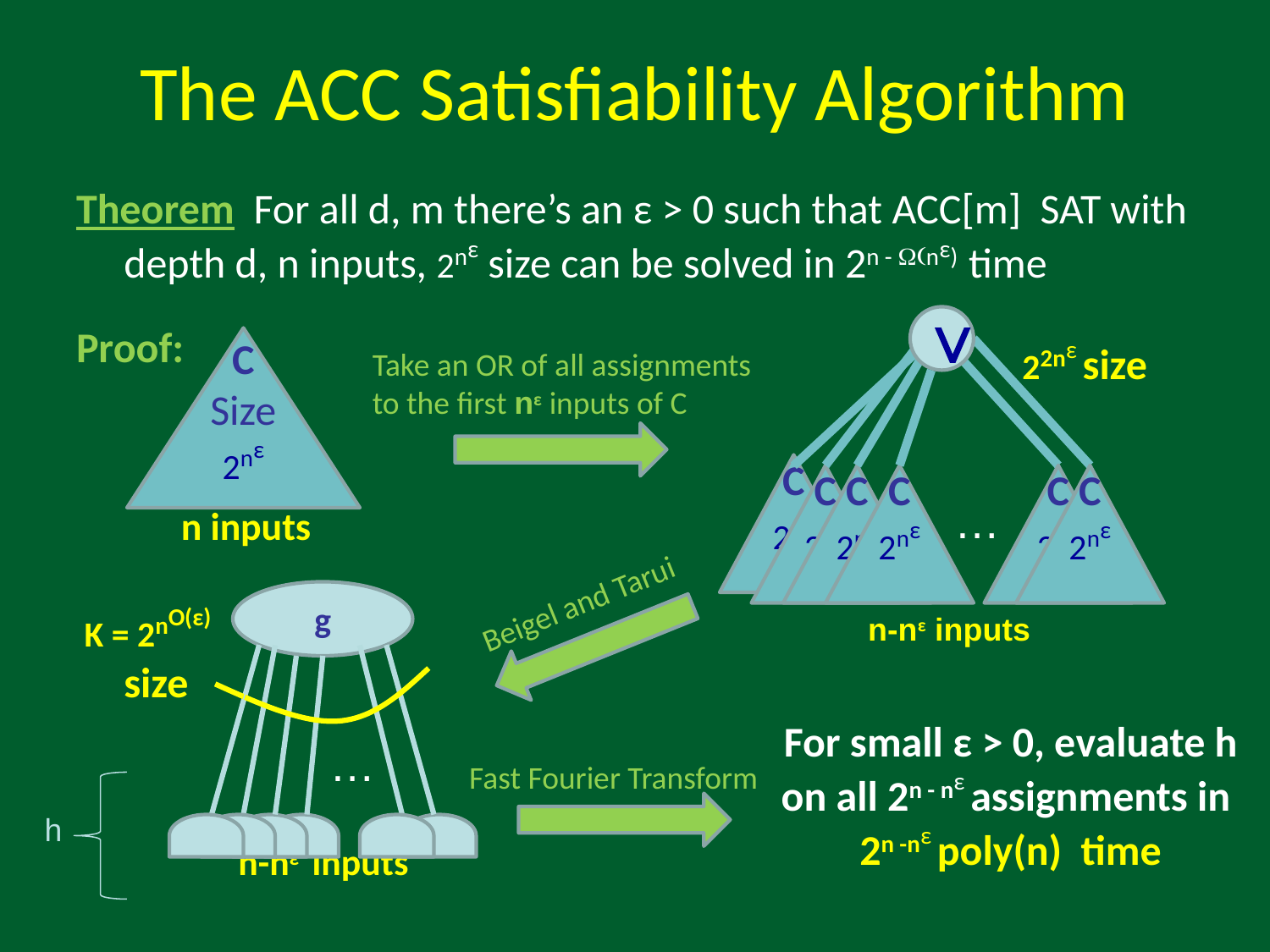

# The ACC Satisfiability Algorithm
Theorem  For all d, m there’s an ε > 0 such that ACC[m]  SAT with depth d, n inputs, 2nε size can be solved in 2n - Ω(nε)  time

Proof:

	      n inputs

 K = 2nO(ε)
size

	            n-nε  inputs
∨
C
Size 2nε

22nε size
Take an OR of all assignments to the first nε inputs of C

C
2nε

C
2nε

C
2nε

C
2nε

C
2nε

C
2nε

…
Beigel and Tarui
g
 n-nε inputs

For small ε > 0, evaluate h on all 2n - nε assignments in
2n -nε poly(n)  time
…
Fast Fourier Transform

h